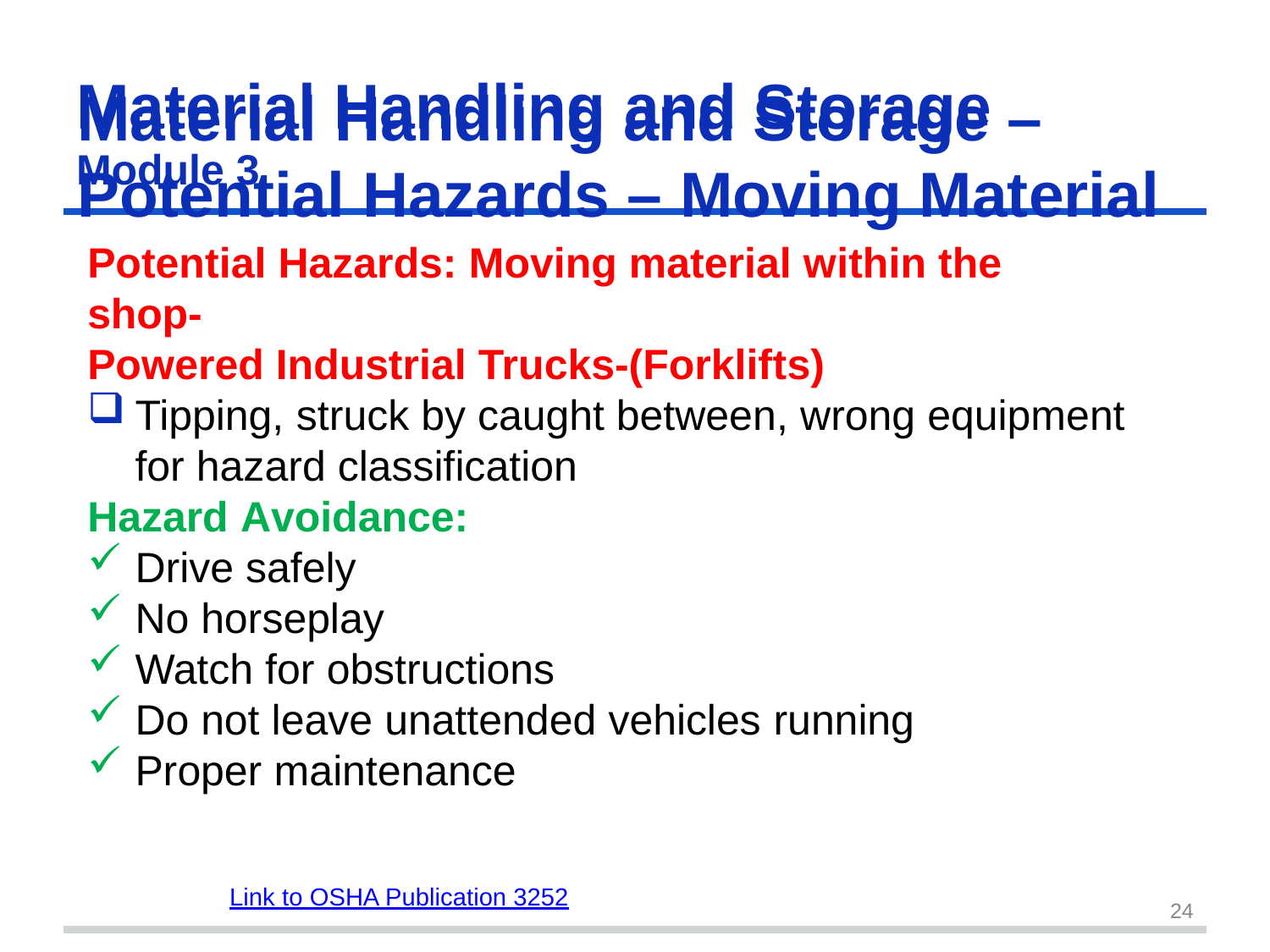

Material Handling	and	Storage
Module 3
# Material Handling and Storage – Potential Hazards – Moving Material

Potential Hazards: Moving material within the shop-
Powered Industrial Trucks-(Forklifts)
Tipping, struck by caught between, wrong equipment for hazard classification
Hazard Avoidance:
Drive safely
No horseplay
Watch for obstructions
Do not leave unattended vehicles running
Proper maintenance
Link to OSHA Publication 3252
24